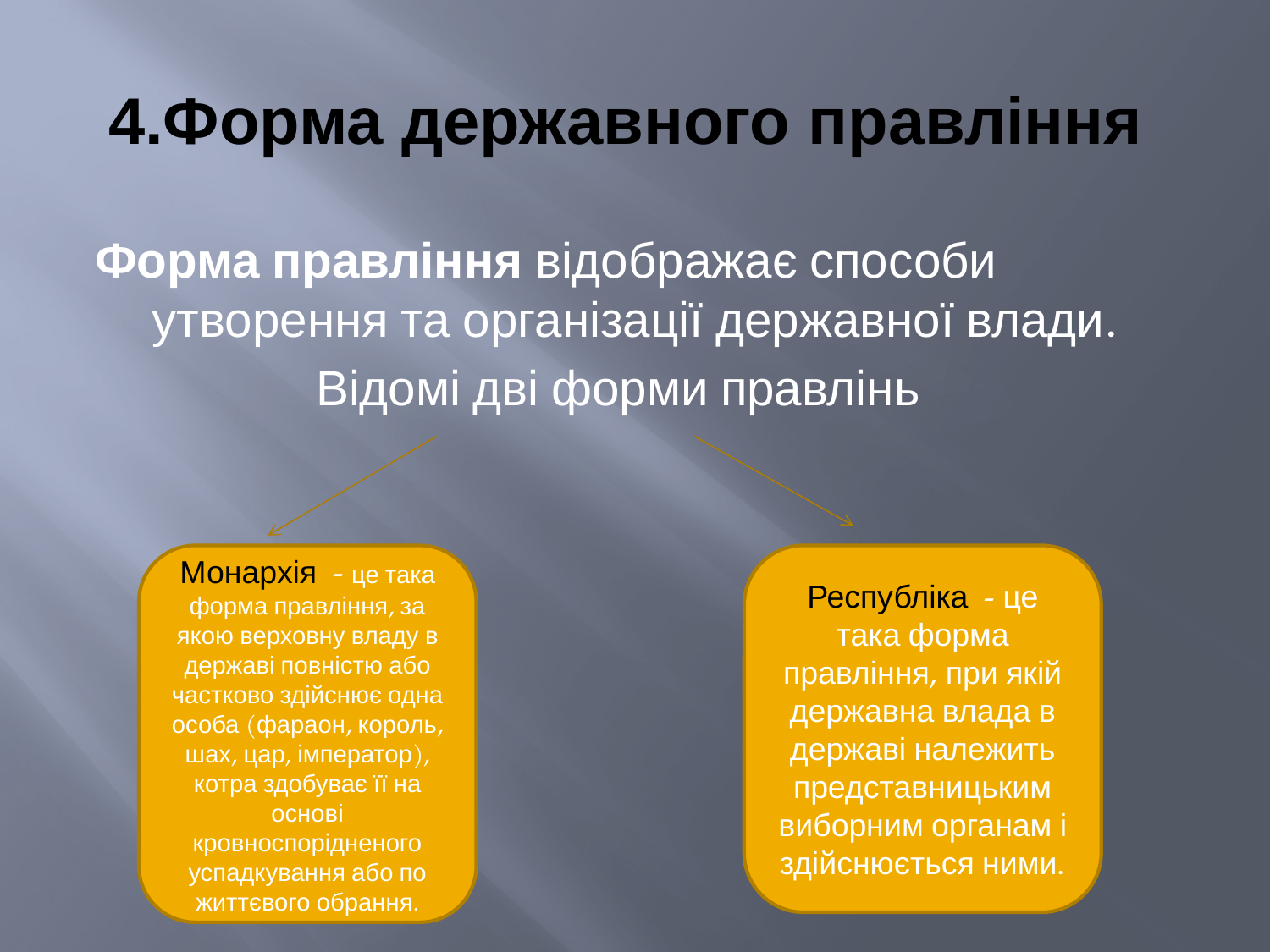

# 4.Форма державного правління
Форма правління відображає способи утворення та організації державної влади.
                  Відомі дві форми правлінь

Монархія  - це така форма правління, за якою верховну владу в державі повністю або частково здійснює одна особа (фараон, король, шах, цар, імператор), котра здобуває її на основі кровноспорідненого успадкування або по життєвого обрання.
Республіка  - це така форма правління, при якій державна влада в державі належить представницьким виборним органам і здійснюється ними.